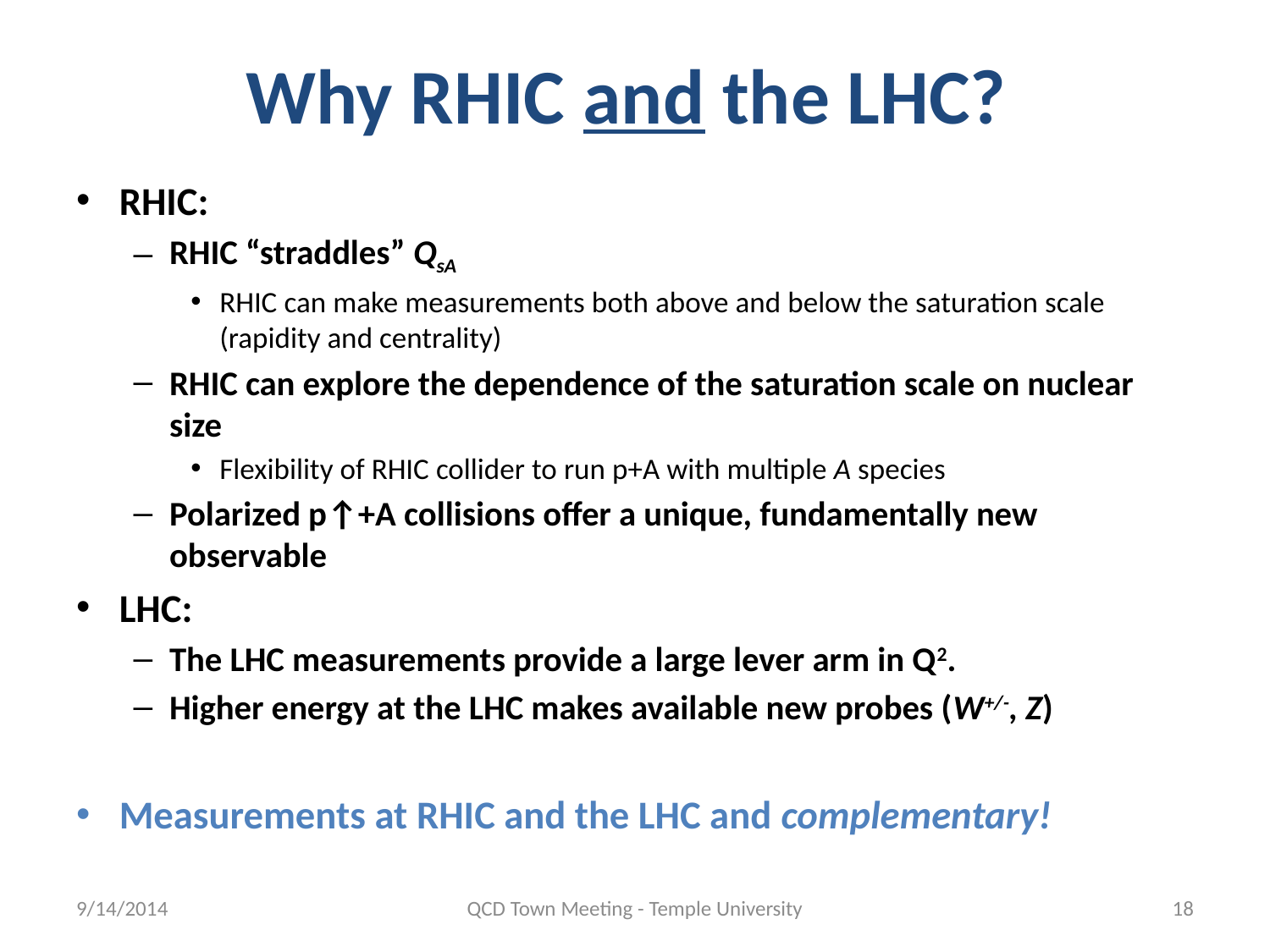

# Why RHIC and the LHC?
RHIC:
RHIC “straddles” QsA
RHIC can make measurements both above and below the saturation scale (rapidity and centrality)
RHIC can explore the dependence of the saturation scale on nuclear size
Flexibility of RHIC collider to run p+A with multiple A species
Polarized p↑+A collisions offer a unique, fundamentally new observable
LHC:
The LHC measurements provide a large lever arm in Q2.
Higher energy at the LHC makes available new probes (W+/-, Z)

Measurements at RHIC and the LHC and complementary!
9/14/2014
QCD Town Meeting - Temple University
18